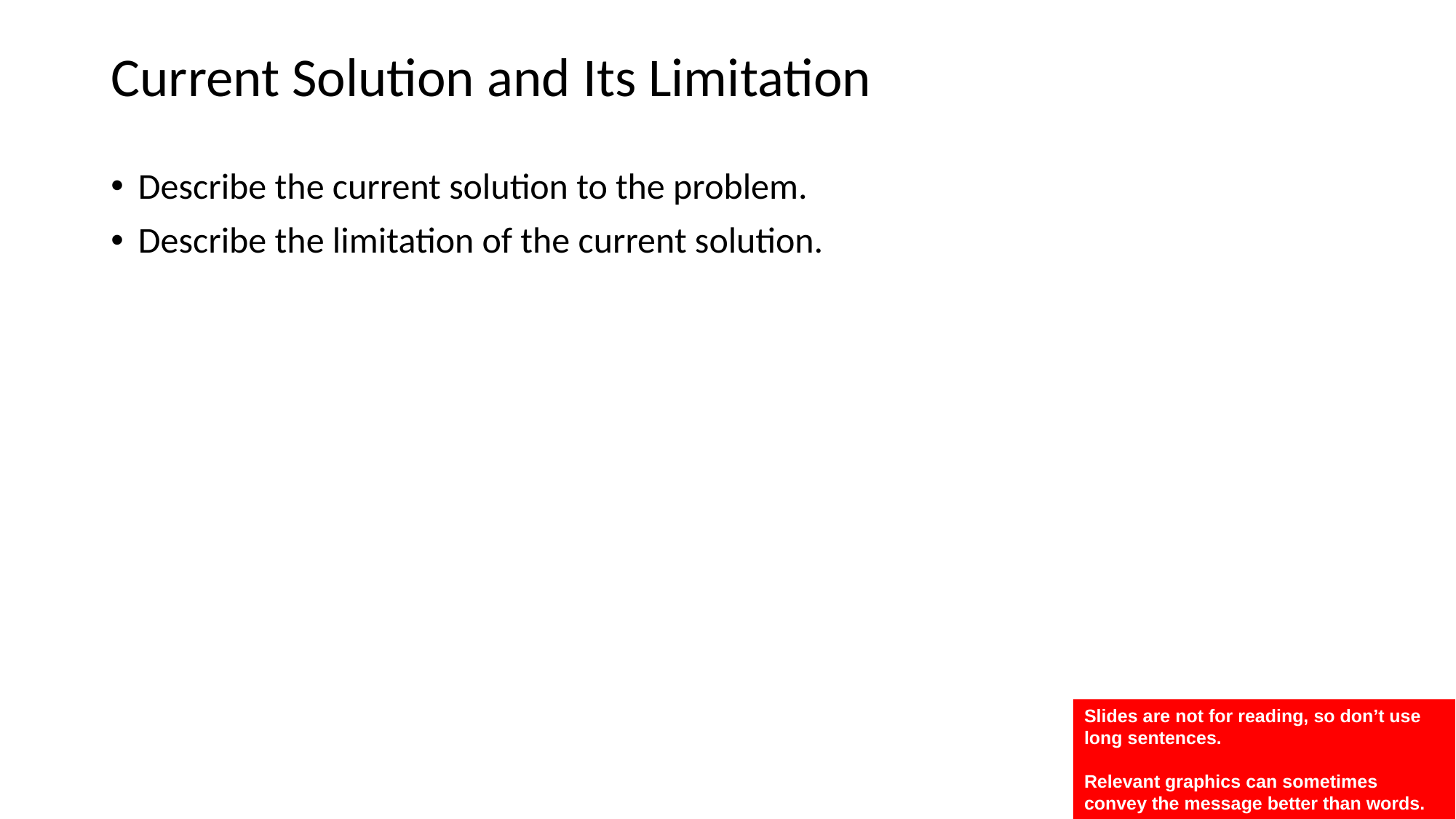

# Current Solution and Its Limitation
Describe the current solution to the problem.
Describe the limitation of the current solution.
Slides are not for reading, so don’t use long sentences.

Relevant graphics can sometimes convey the message better than words.